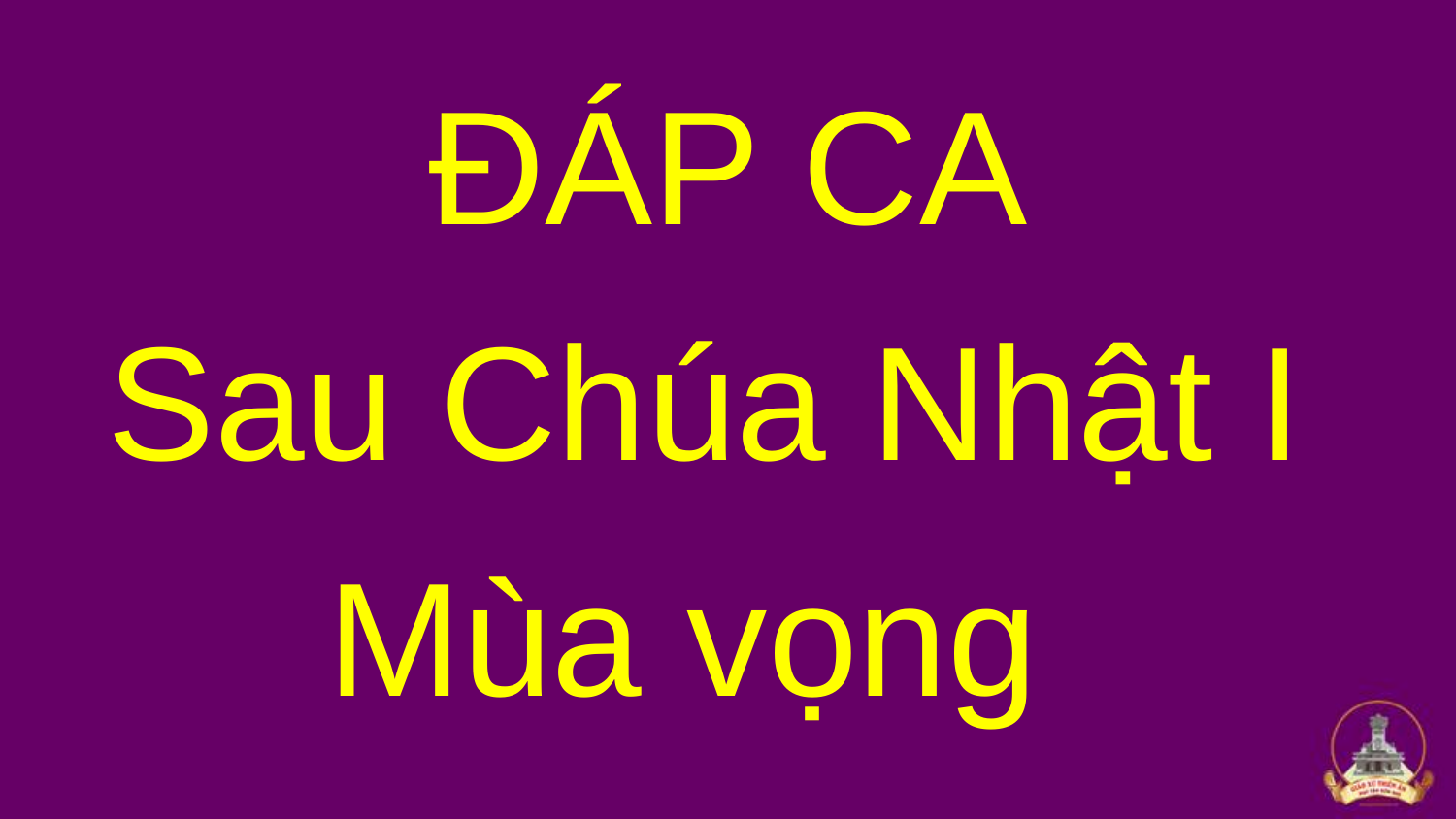

ĐÁP CA
Sau Chúa Nhật I
Mùa vọng
#